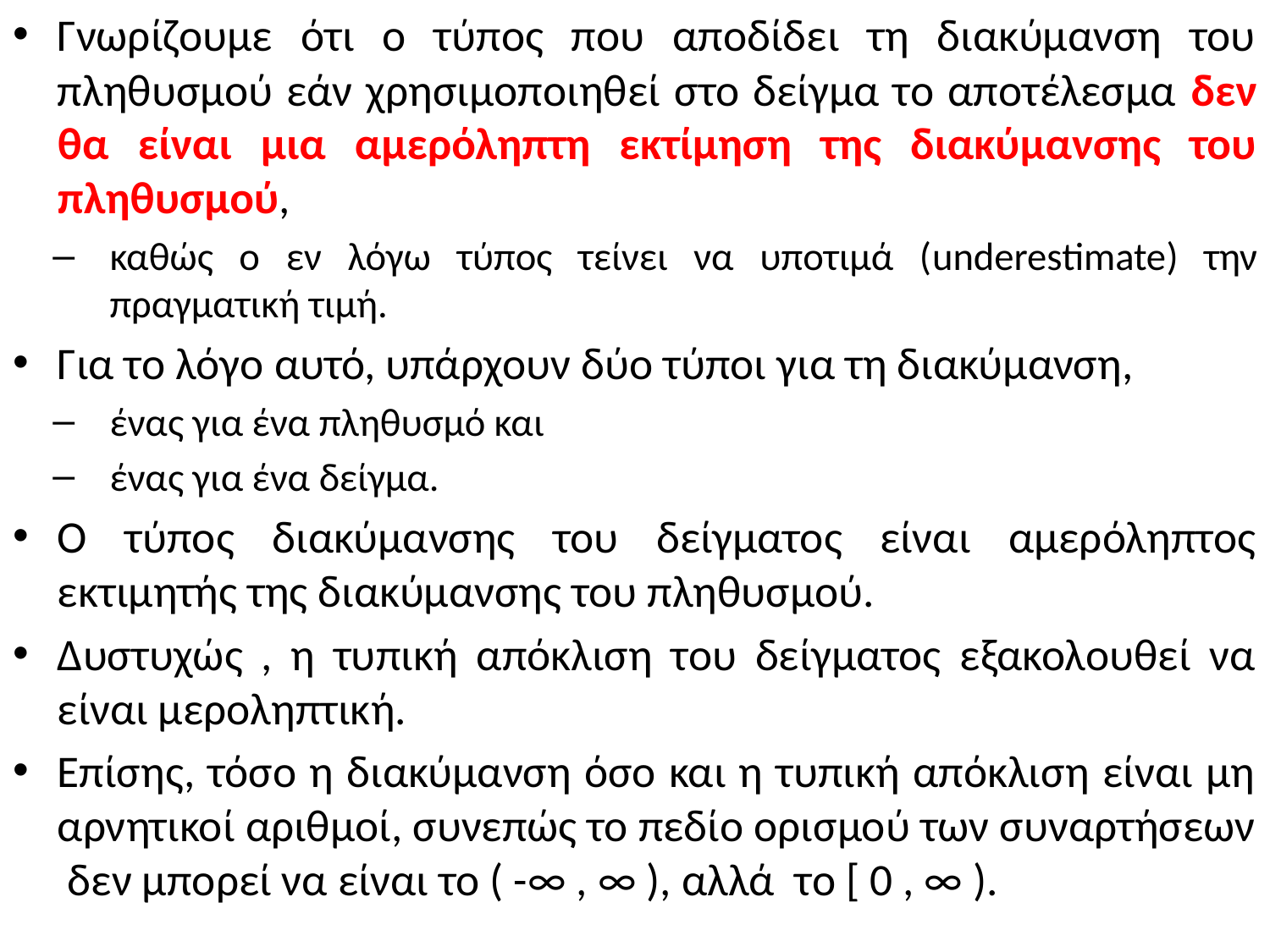

Γνωρίζουμε ότι ο τύπος που αποδίδει τη διακύμανση του πληθυσμού εάν χρησιμοποιηθεί στο δείγμα το αποτέλεσμα δεν θα είναι μια αμερόληπτη εκτίμηση της διακύμανσης του πληθυσμού,
καθώς ο εν λόγω τύπος τείνει να υποτιμά (underestimate) την πραγματική τιμή.
Για το λόγο αυτό, υπάρχουν δύο τύποι για τη διακύμανση,
ένας για ένα πληθυσμό και
ένας για ένα δείγμα.
Ο τύπος διακύμανσης του δείγματος είναι αμερόληπτος εκτιμητής της διακύμανσης του πληθυσμού.
Δυστυχώς , η τυπική απόκλιση του δείγματος εξακολουθεί να είναι μεροληπτική.
Επίσης, τόσο η διακύμανση όσο και η τυπική απόκλιση είναι μη αρνητικοί αριθμοί, συνεπώς το πεδίο ορισμού των συναρτήσεων  δεν μπορεί να είναι το ( -∞ , ∞ ), αλλά  το [ 0 , ∞ ).